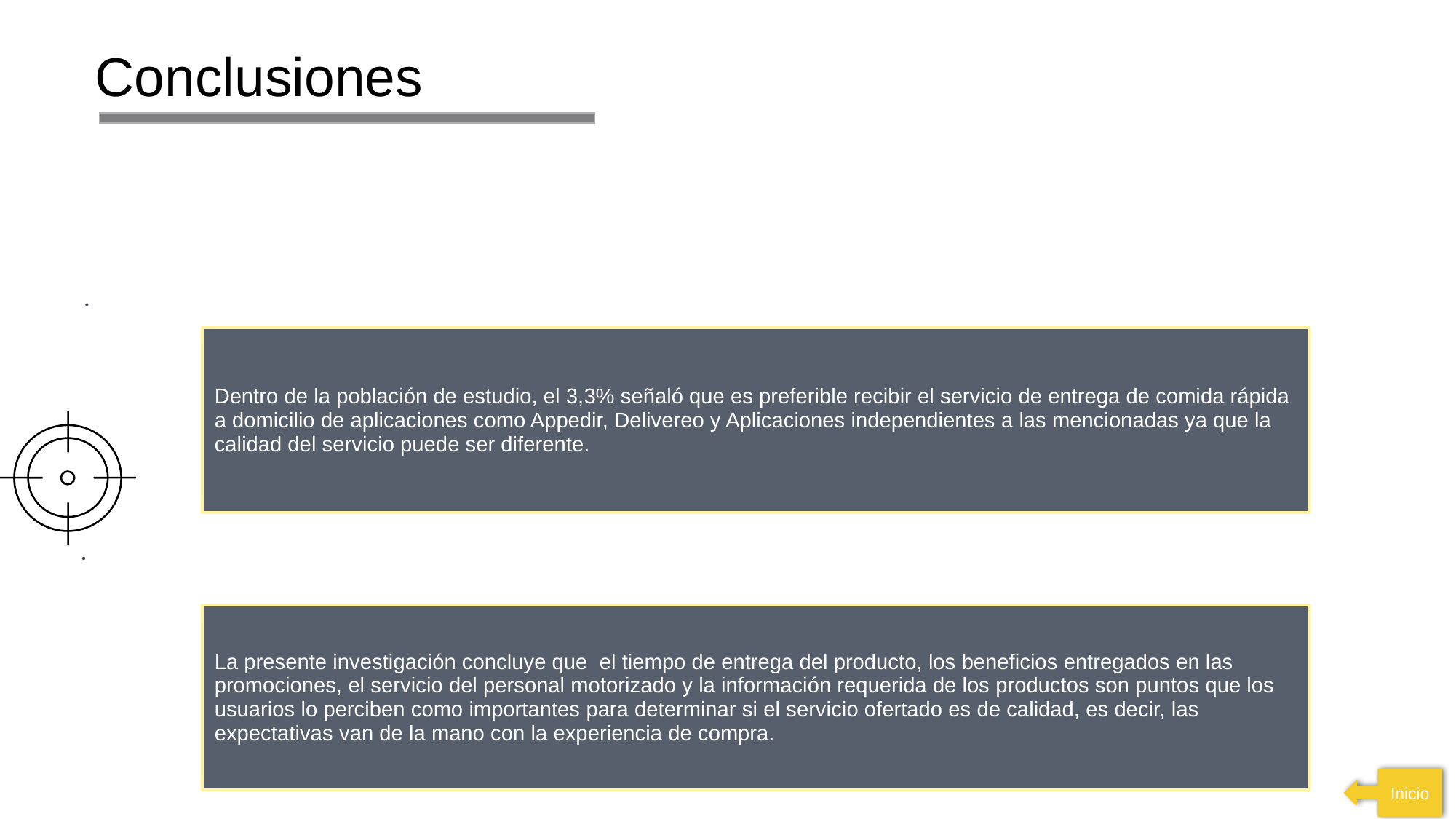

# Conclusiones

Dentro de la población de estudio, el 3,3% señaló que es preferible recibir el servicio de entrega de comida rápida a domicilio de aplicaciones como Appedir, Delivereo y Aplicaciones independientes a las mencionadas ya que la calidad del servicio puede ser diferente.
La presente investigación concluye que  el tiempo de entrega del producto, los beneficios entregados en las promociones, el servicio del personal motorizado y la información requerida de los productos son puntos que los usuarios lo perciben como importantes para determinar si el servicio ofertado es de calidad, es decir, las expectativas van de la mano con la experiencia de compra.

Inicio